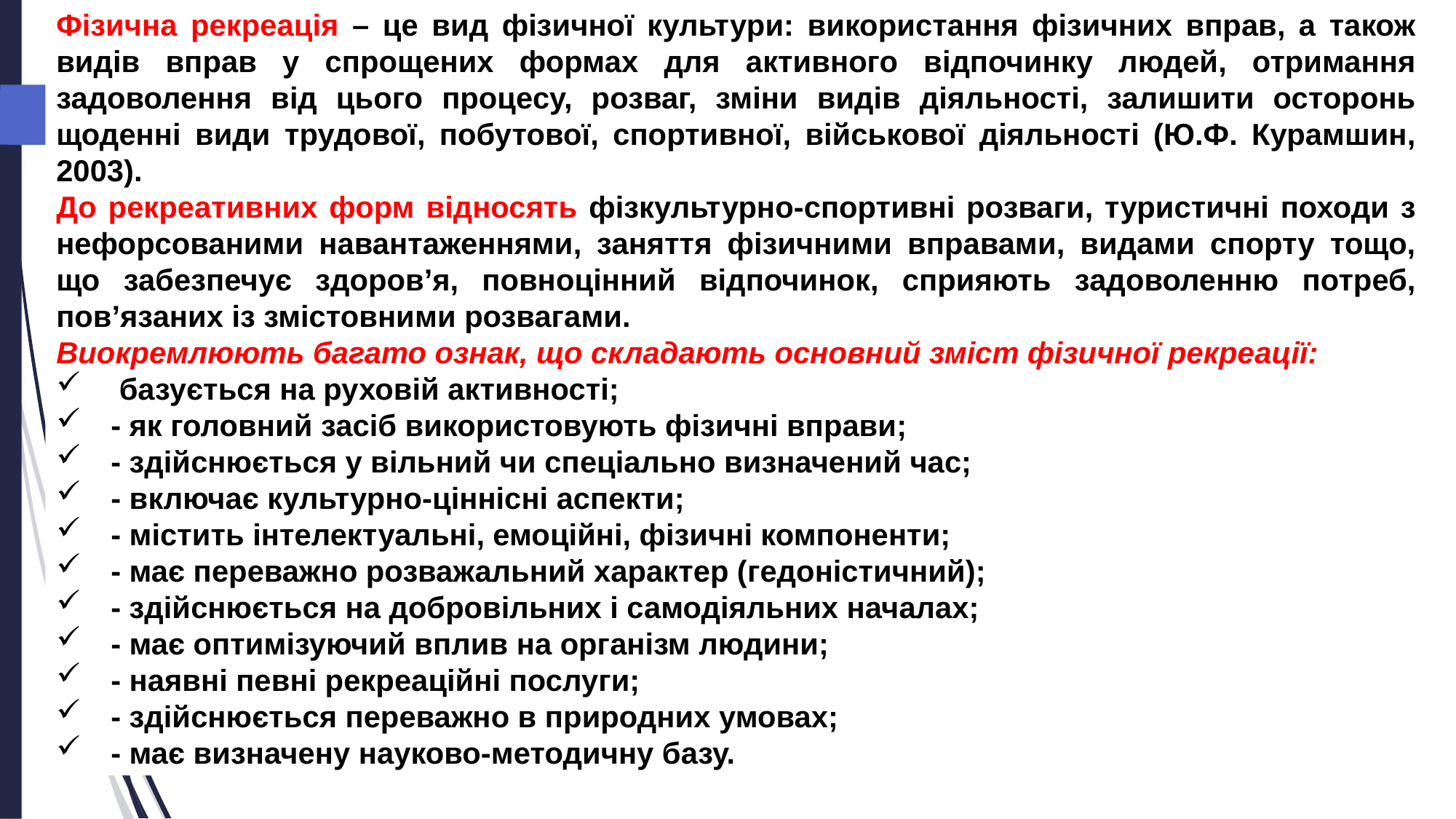

Фізична рекреація – це вид фізичної культури: використання фізичних вправ, а також видів вправ у спрощених формах для активного відпочинку людей, отримання задоволення від цього процесу, розваг, зміни видів діяльності, залишити осторонь щоденні види трудової, побутової, спортивної, військової діяльності (Ю.Ф. Курамшин, 2003).
До рекреативних форм відносять фізкультурно-спортивні розваги, туристичні походи з нефорсованими навантаженнями, заняття фізичними вправами, видами спорту тощо, що забезпечує здоров’я, повноцінний відпочинок, сприяють задоволенню потреб, пов’язаних із змістовними розвагами.
Виокремлюють багато ознак, що складають основний зміст фізичної рекреації:
 базується на руховій активності;
- як головний засіб використовують фізичні вправи;
- здійснюється у вільний чи спеціально визначений час;
- включає культурно-ціннісні аспекти;
- містить інтелектуальні, емоційні, фізичні компоненти;
- має переважно розважальний характер (гедоністичний);
- здійснюється на добровільних і самодіяльних началах;
- має оптимізуючий вплив на організм людини;
- наявні певні рекреаційні послуги;
- здійснюється переважно в природних умовах;
- має визначену науково-методичну базу.